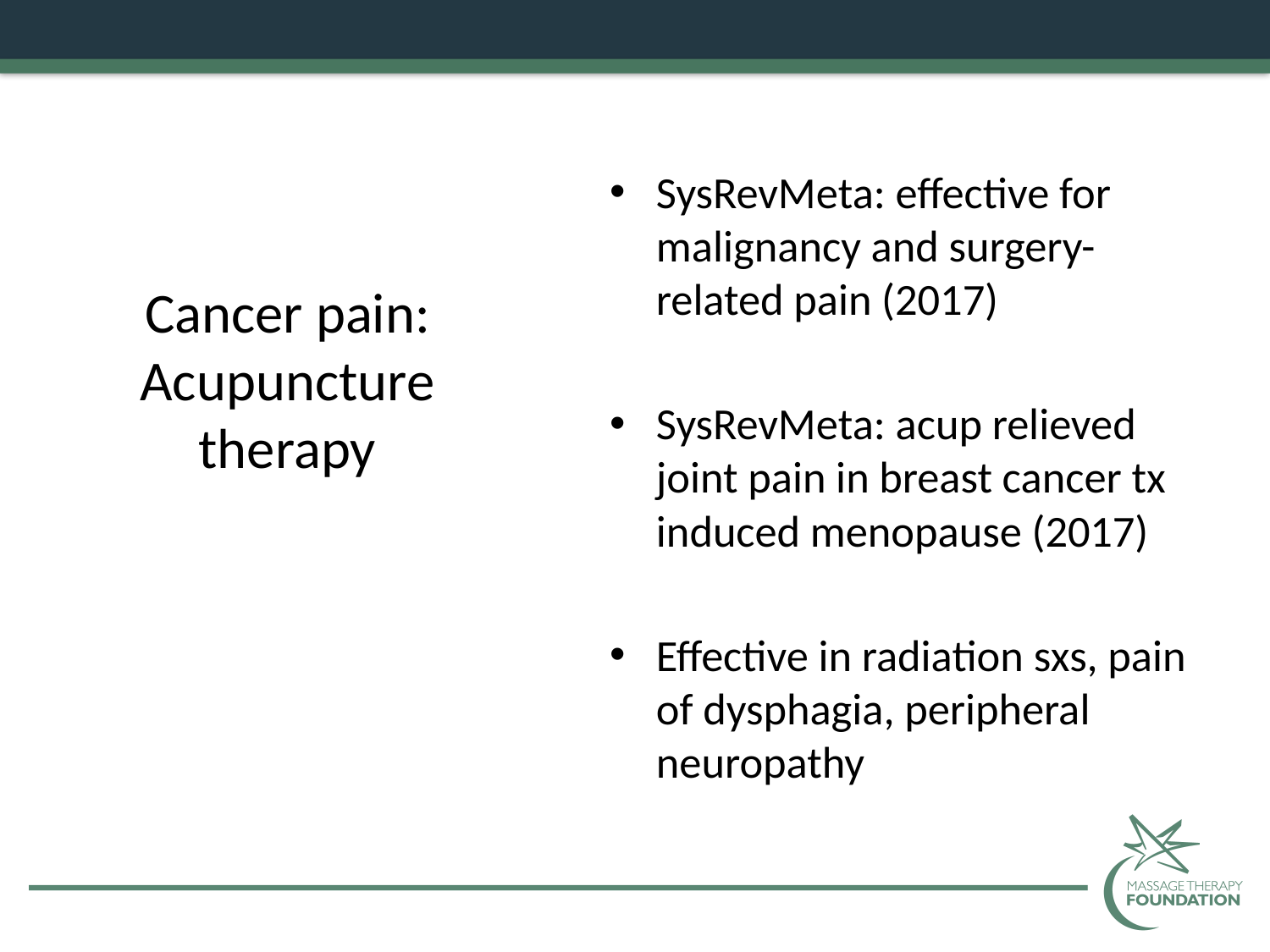

SysRevMeta: effective for malignancy and surgery-related pain (2017)

SysRevMeta: acup relieved joint pain in breast cancer tx induced menopause (2017)

Effective in radiation sxs, pain of dysphagia, peripheral neuropathy

Cancer pain:
Acupuncture therapy